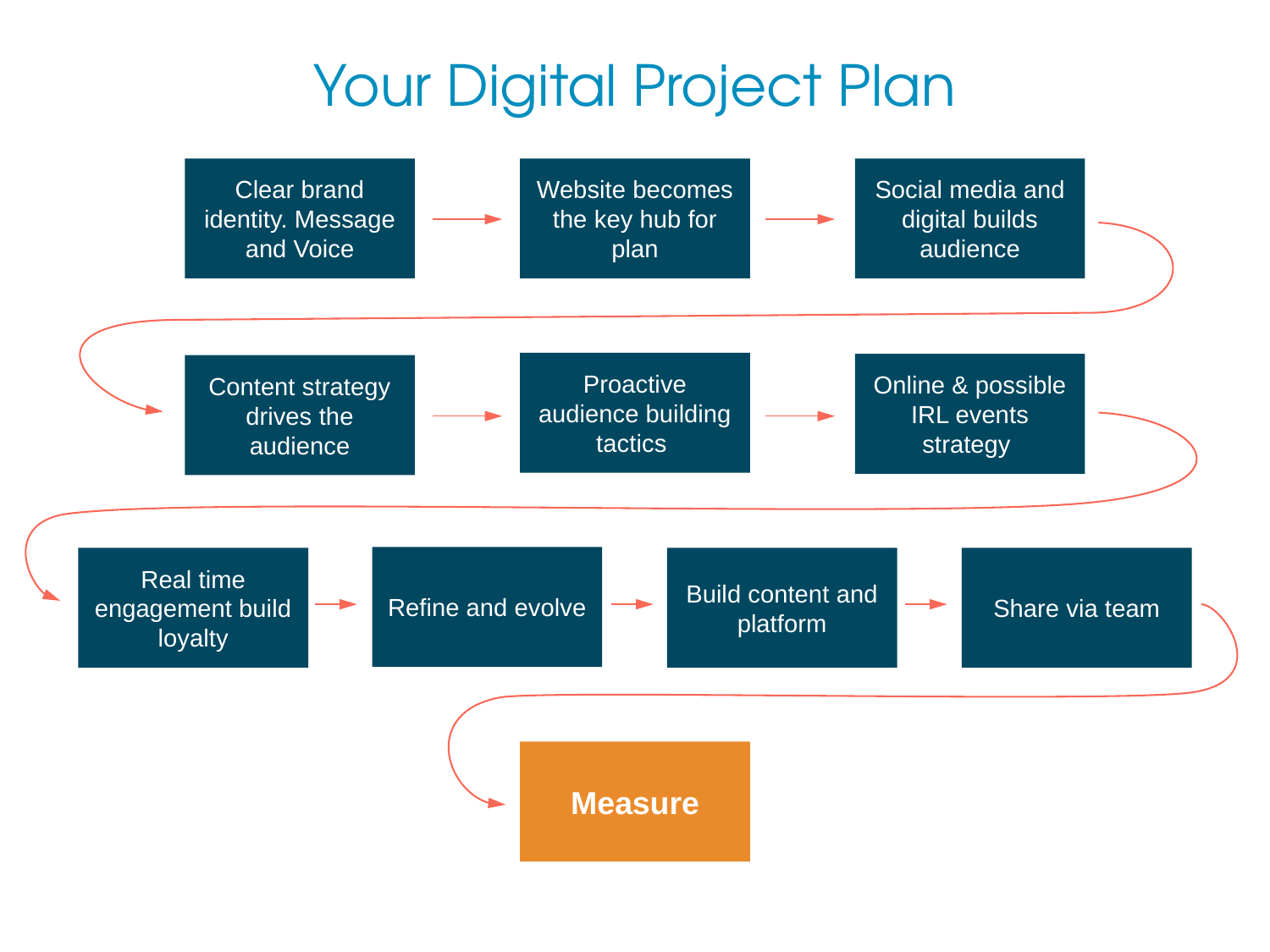

Your Digital Project Plan
Clear brand identity. Message and Voice
Website becomes the key hub for plan
Social media and digital builds audience

Proactive audience building tactics
Online & possible IRL events strategy
Content strategy drives the audience

Refine and evolve
Real time engagement build loyalty
Build content and platform
Share via team

Measure